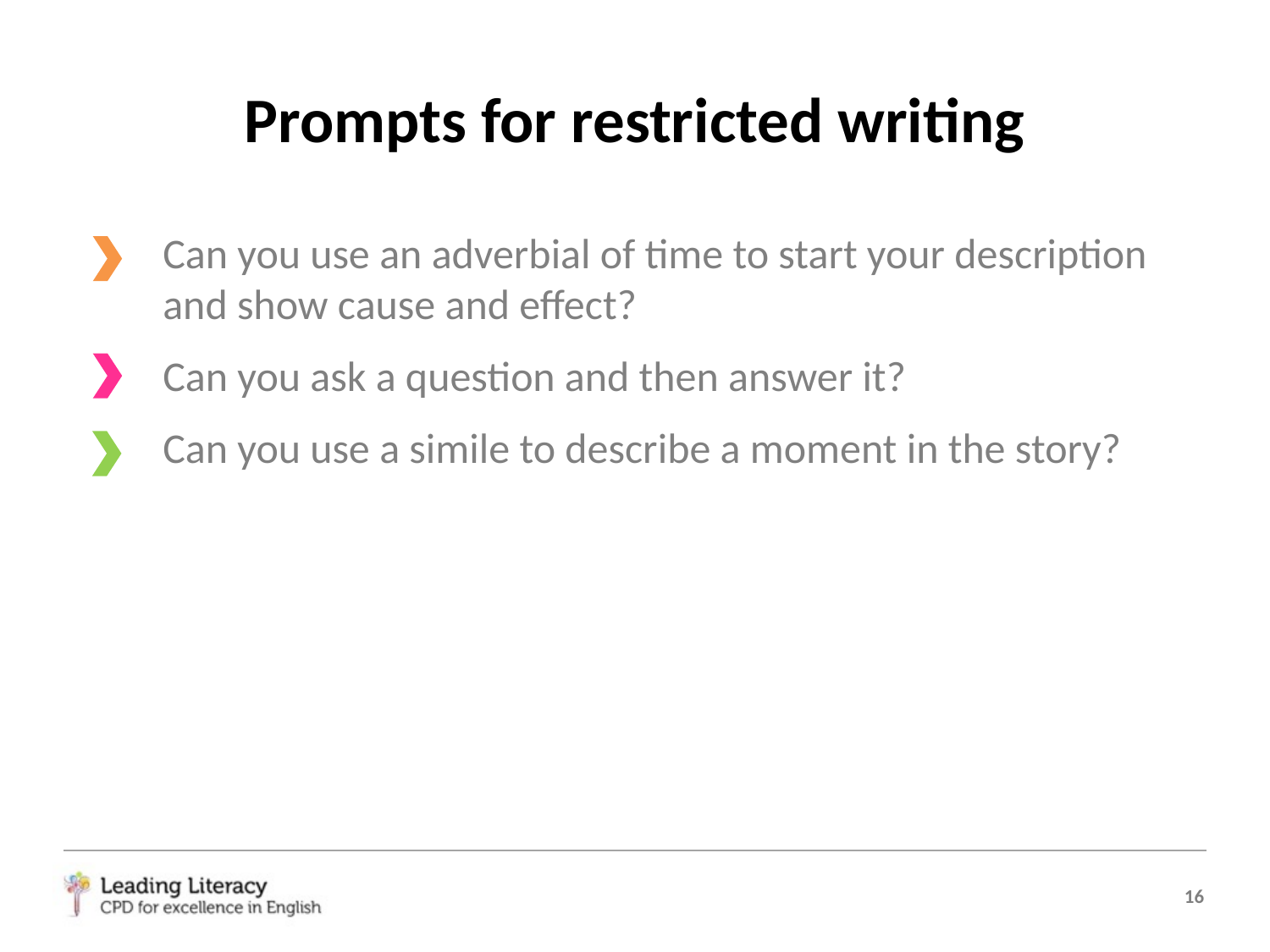

# Prompts for restricted writing
Can you use an adverbial of time to start your description and show cause and effect?
Can you ask a question and then answer it?
Can you use a simile to describe a moment in the story?